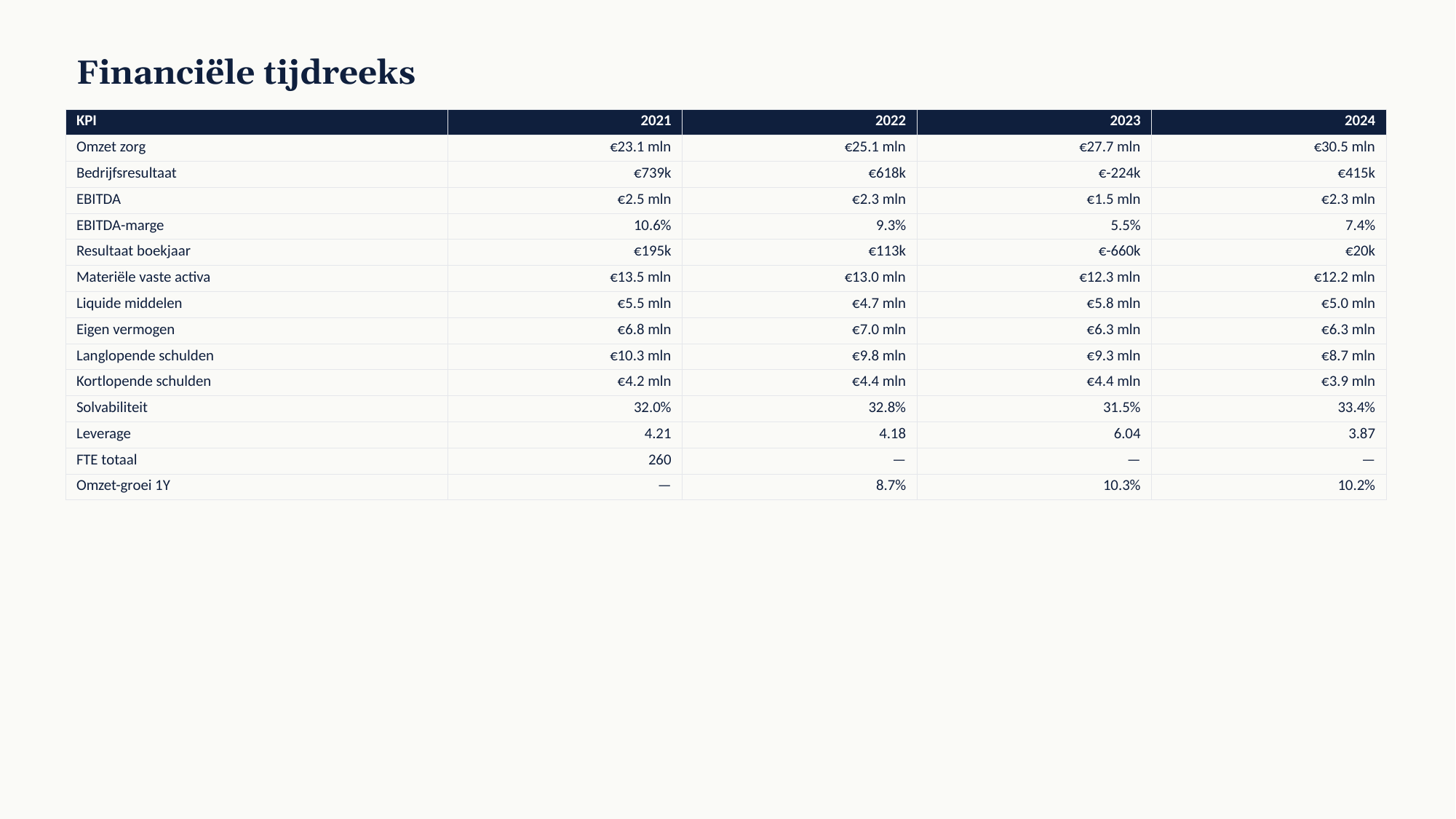

Financiële tijdreeks
| KPI | 2021 | 2022 | 2023 | 2024 |
| --- | --- | --- | --- | --- |
| Omzet zorg | €23.1 mln | €25.1 mln | €27.7 mln | €30.5 mln |
| Bedrijfsresultaat | €739k | €618k | €-224k | €415k |
| EBITDA | €2.5 mln | €2.3 mln | €1.5 mln | €2.3 mln |
| EBITDA-marge | 10.6% | 9.3% | 5.5% | 7.4% |
| Resultaat boekjaar | €195k | €113k | €-660k | €20k |
| Materiële vaste activa | €13.5 mln | €13.0 mln | €12.3 mln | €12.2 mln |
| Liquide middelen | €5.5 mln | €4.7 mln | €5.8 mln | €5.0 mln |
| Eigen vermogen | €6.8 mln | €7.0 mln | €6.3 mln | €6.3 mln |
| Langlopende schulden | €10.3 mln | €9.8 mln | €9.3 mln | €8.7 mln |
| Kortlopende schulden | €4.2 mln | €4.4 mln | €4.4 mln | €3.9 mln |
| Solvabiliteit | 32.0% | 32.8% | 31.5% | 33.4% |
| Leverage | 4.21 | 4.18 | 6.04 | 3.87 |
| FTE totaal | 260 | — | — | — |
| Omzet-groei 1Y | — | 8.7% | 10.3% | 10.2% |